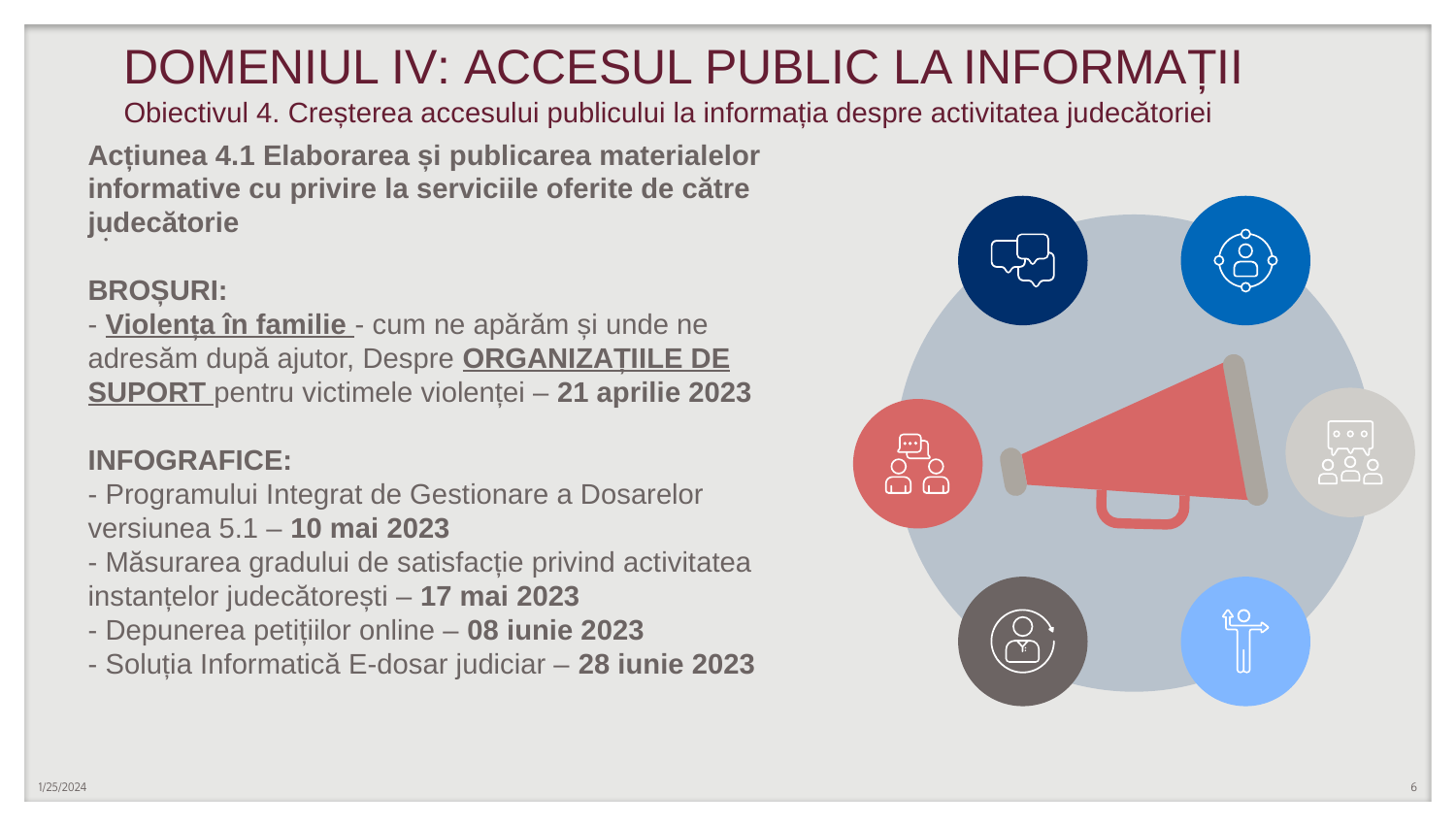

# DOMENIUL IV: ACCESUL PUBLIC LA INFORMAȚII Obiectivul 4. Creșterea accesului publicului la informația despre activitatea judecătoriei
Acțiunea 4.1 Elaborarea și publicarea materialelor informative cu privire la serviciile oferite de către judecătorie
BROȘURI:
- Violența în familie - cum ne apărăm și unde ne adresăm după ajutor, Despre ORGANIZAȚIILE DE SUPORT pentru victimele violenței – 21 aprilie 2023
INFOGRAFICE:
- Programului Integrat de Gestionare a Dosarelor versiunea 5.1 – 10 mai 2023
- Măsurarea gradului de satisfacție privind activitatea instanțelor judecătorești – 17 mai 2023
- Depunerea petițiilor online – 08 iunie 2023
- Soluția Informatică E-dosar judiciar – 28 iunie 2023

.

1/25/2024
6